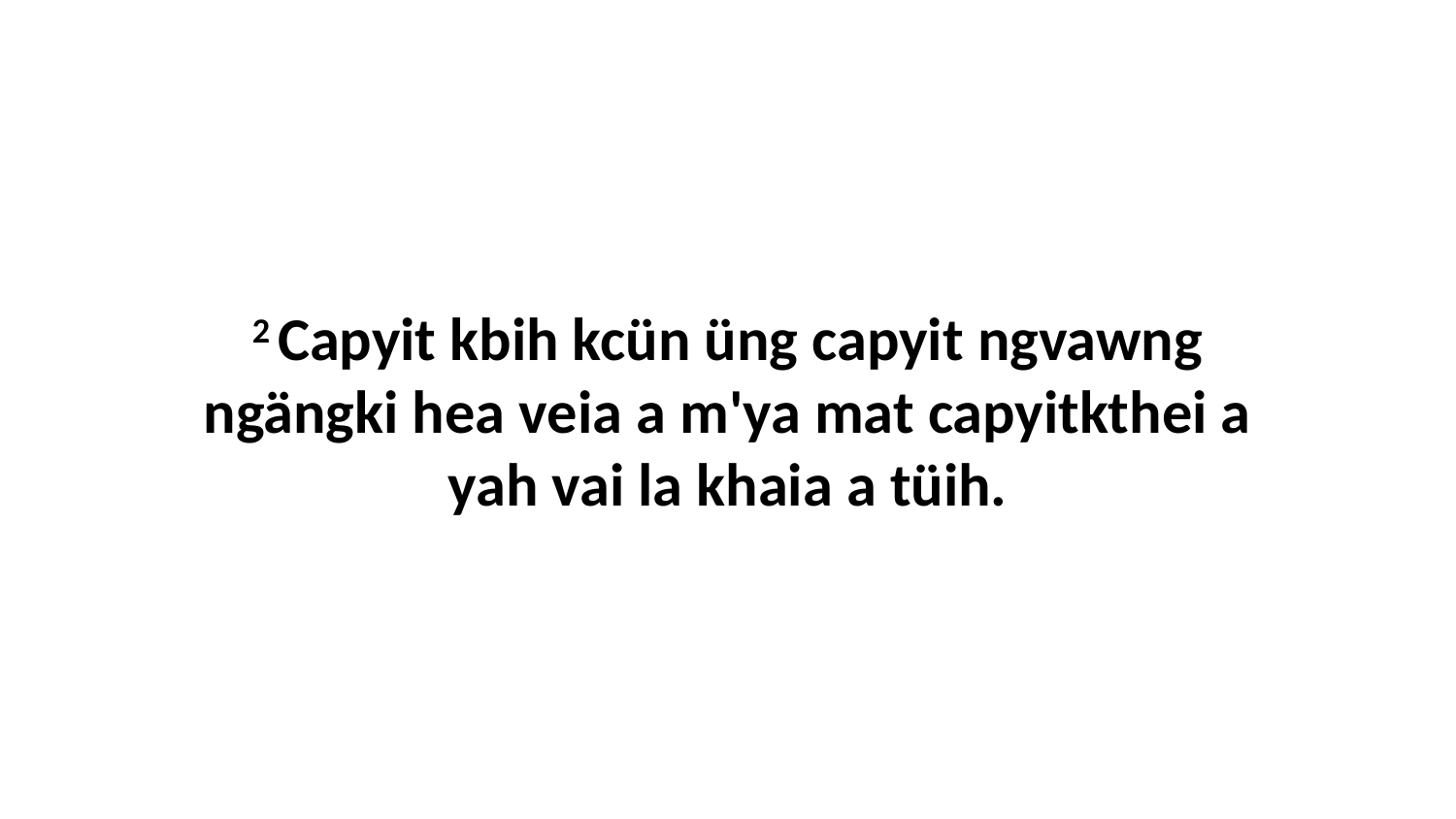

2 Capyit kbih kcün üng capyit ngvawng ngängki hea veia a m'ya mat capyitkthei a yah vai la khaia a tüih.